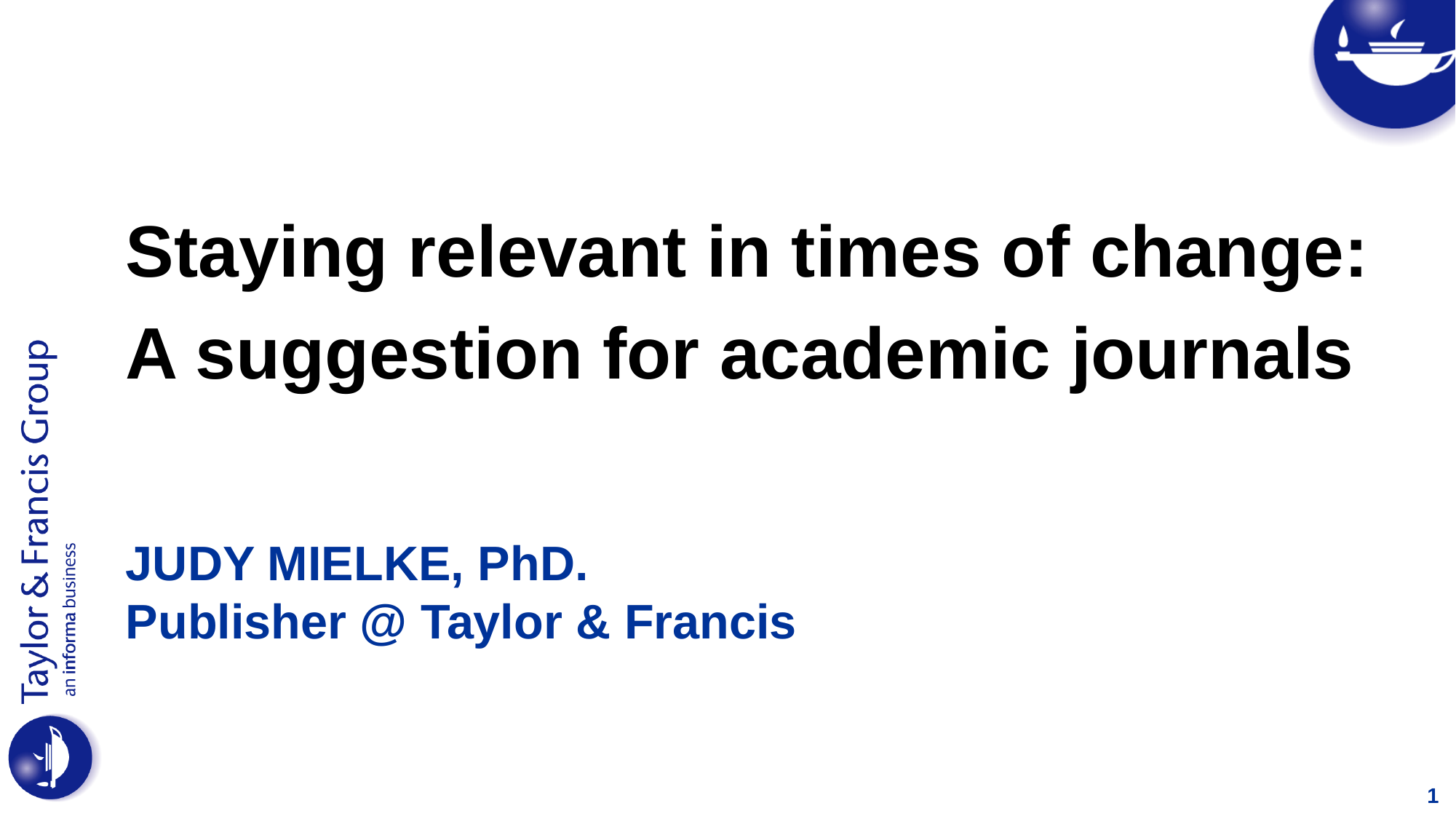

Staying relevant in times of change:
A suggestion for academic journals
# Judy MIELKE, PhD. Publisher @ Taylor & Francis
1